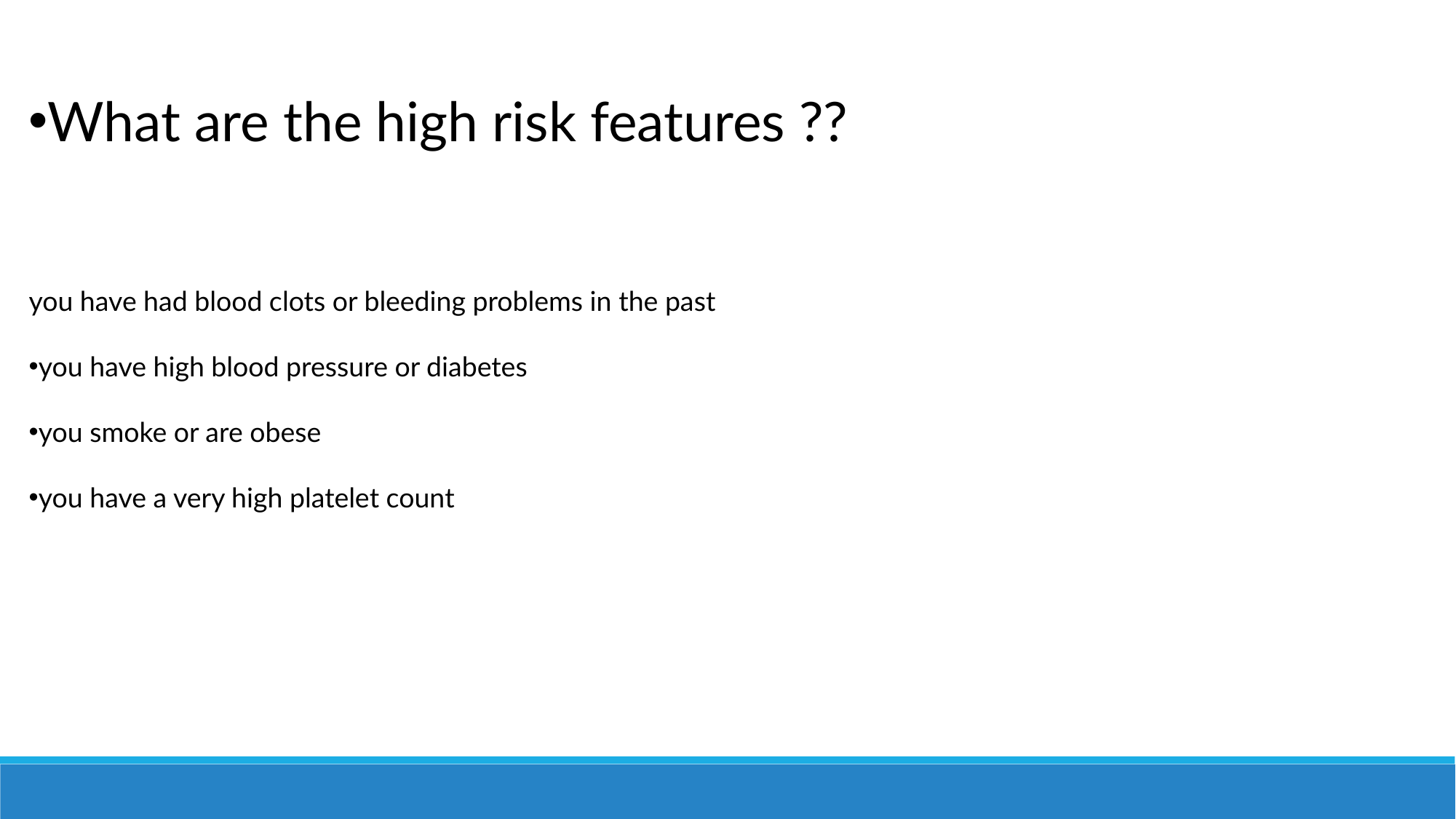

What are the high risk features ??
you have had blood clots or bleeding problems in the past
you have high blood pressure or diabetes
you smoke or are obese
you have a very high platelet count